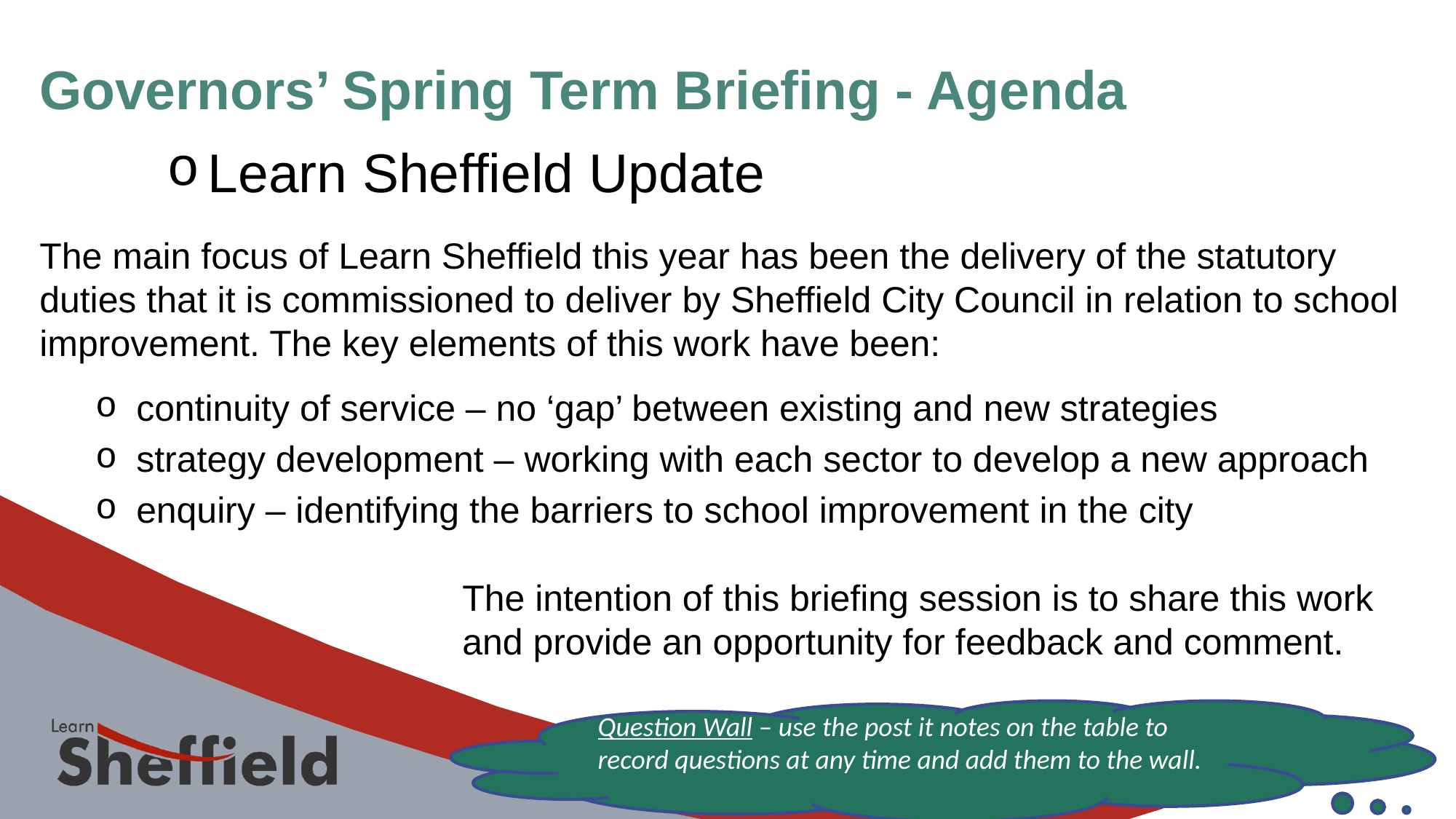

Governors’ Spring Term Briefing - Agenda
Learn Sheffield Update
The main focus of Learn Sheffield this year has been the delivery of the statutory duties that it is commissioned to deliver by Sheffield City Council in relation to school improvement. The key elements of this work have been:

continuity of service – no ‘gap’ between existing and new strategies
strategy development – working with each sector to develop a new approach
enquiry – identifying the barriers to school improvement in the city
The intention of this briefing session is to share this work and provide an opportunity for feedback and comment.

Question Wall – use the post it notes on the table to record questions at any time and add them to the wall.